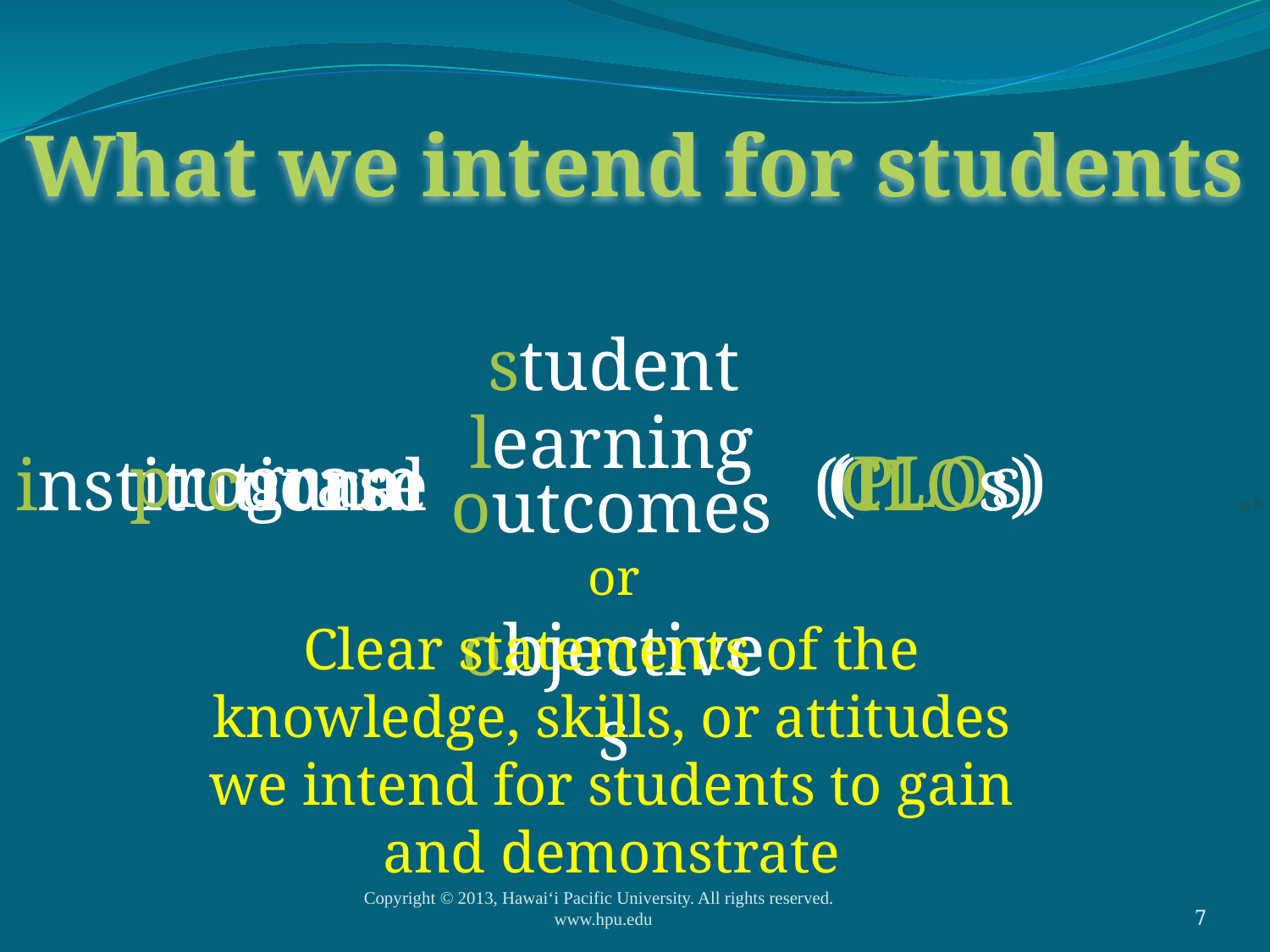

# What we intend for students
student
learning
program                      (PLOs)           .
institutional                      (ILOs)           .
course                     (CLOs)           .
outcomes
or
objectives
Clear statements of the knowledge, skills, or attitudes we intend for students to gain and demonstrate
Copyright © 2013, Hawai‘i Pacific University. All rights reserved.   www.hpu.edu
7